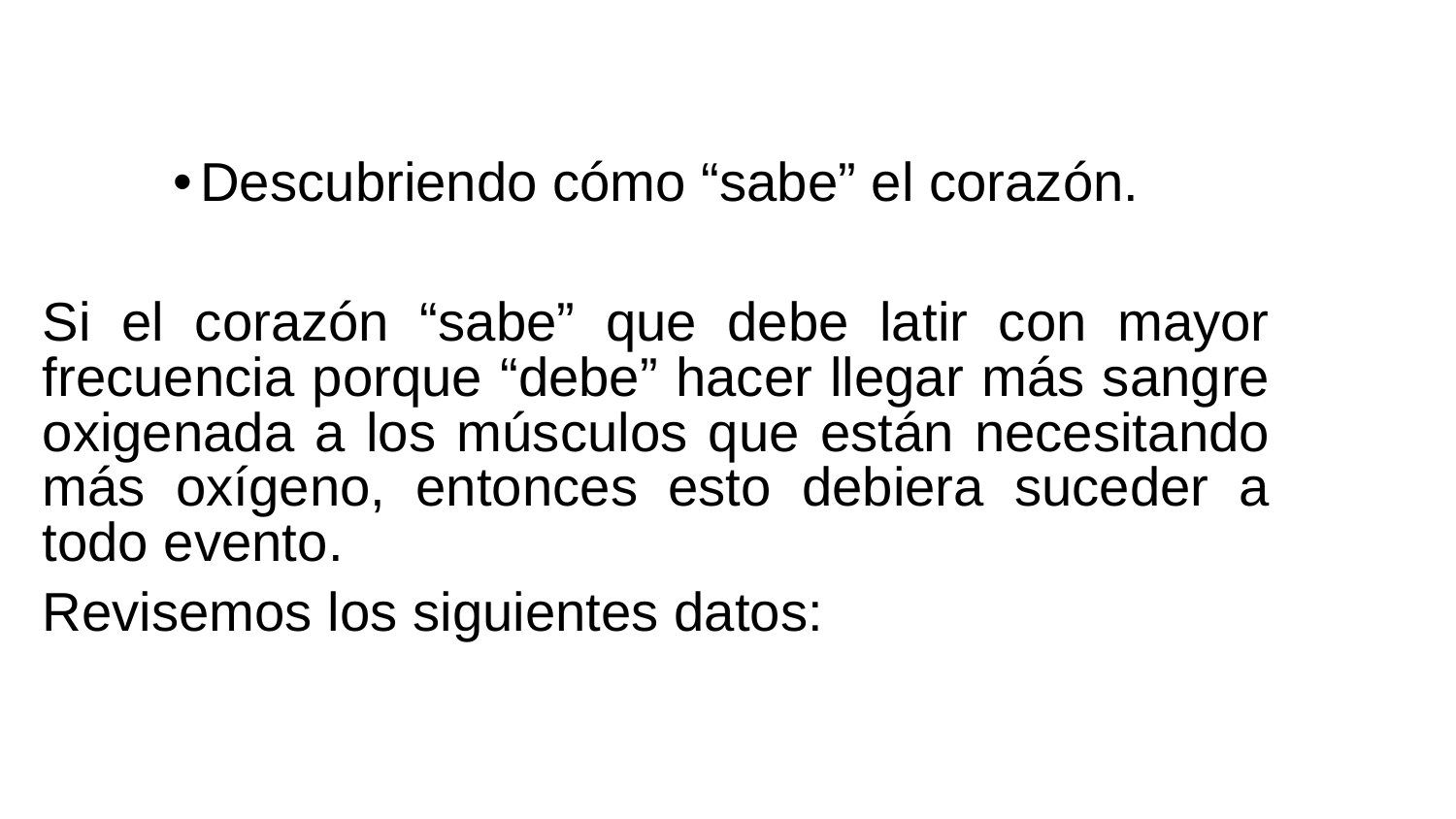

Descubriendo cómo “sabe” el corazón.

Si el corazón “sabe” que debe latir con mayor frecuencia porque “debe” hacer llegar más sangre oxigenada a los músculos que están necesitando más oxígeno, entonces esto debiera suceder a todo evento.
Revisemos los siguientes datos: